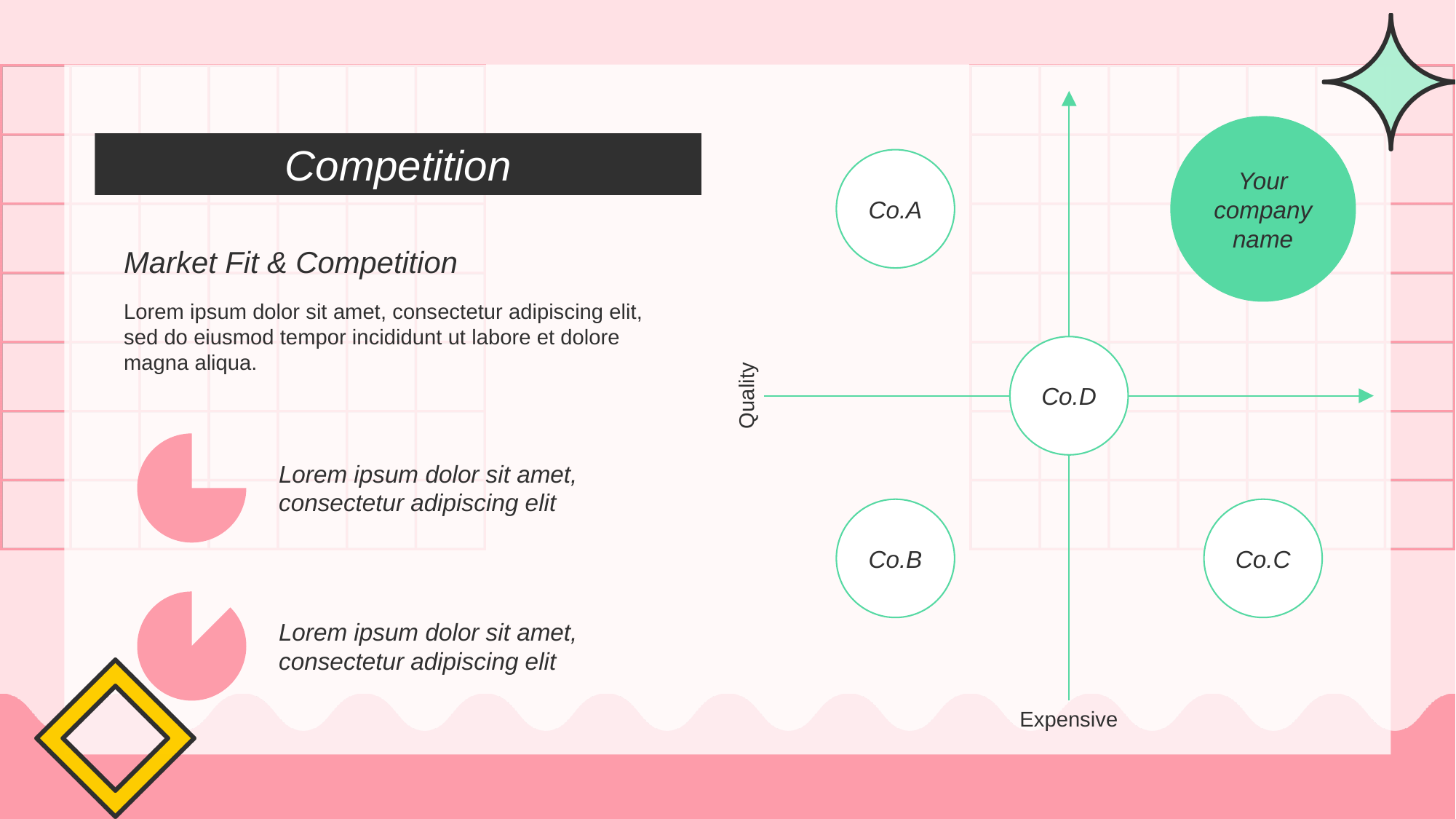

Your company name
Competition
Co.A
Market Fit & Competition
Lorem ipsum dolor sit amet, consectetur adipiscing elit, sed do eiusmod tempor incididunt ut labore et dolore magna aliqua.
Co.D
Quality

Lorem ipsum dolor sit amet, consectetur adipiscing elit
Co.B
Co.C

Lorem ipsum dolor sit amet, consectetur adipiscing elit
Expensive